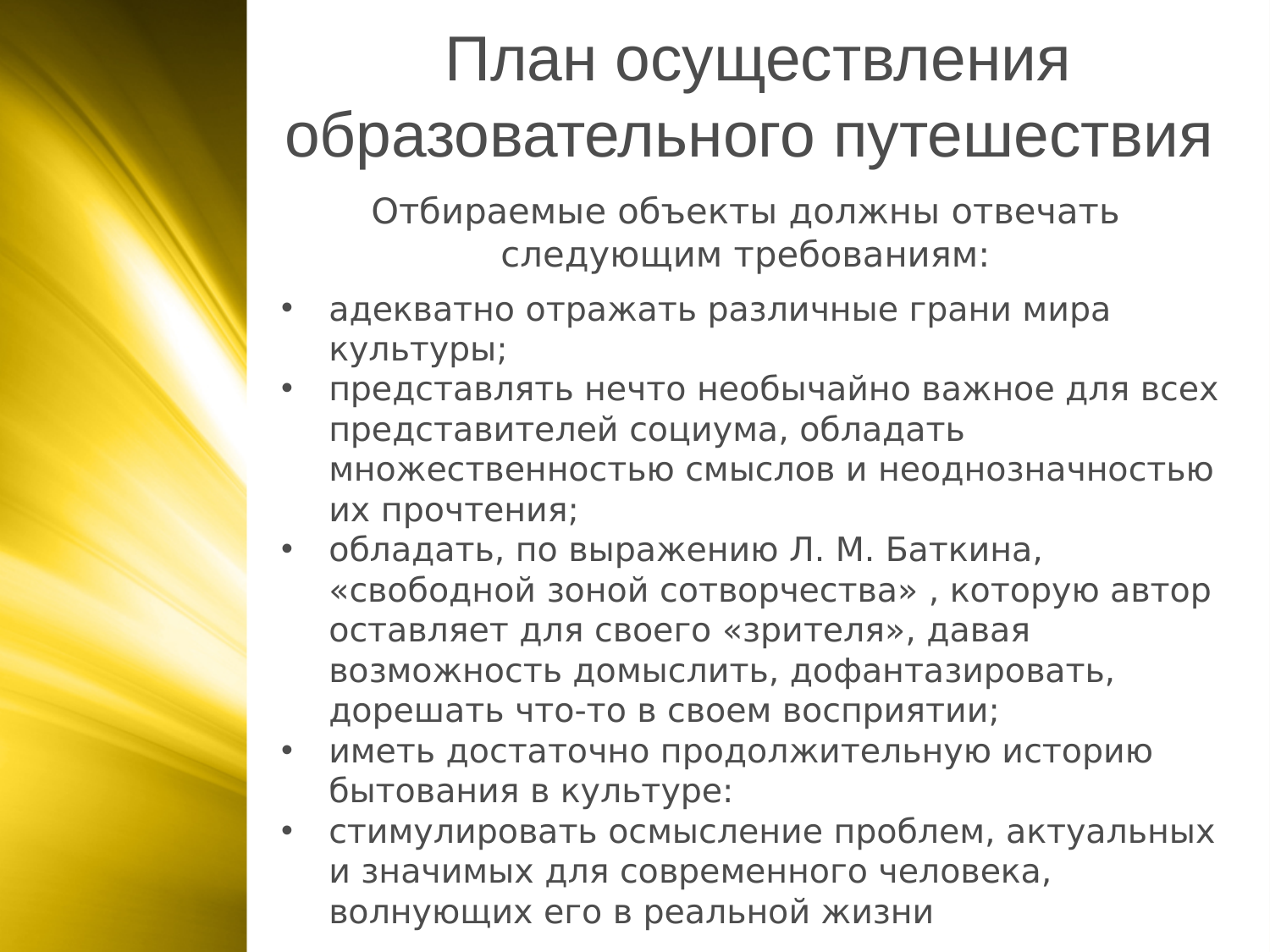

План осуществления образовательного путешествия
Отбираемые объекты должны отвечать следующим требованиям:
адекватно отражать различные грани мира культуры;
представлять нечто необычайно важное для всех представителей социума, обладать множественностью смыслов и неоднозначностью их прочтения;
обладать, по выражению Л. М. Баткина, «свободной зоной сотворчества» , которую автор оставляет для своего «зрителя», давая возможность домыслить, дофантазировать, дорешать что-то в своем восприятии;
иметь достаточно продолжительную историю бытования в культуре:
стимулировать осмысление проблем, актуальных и значимых для современного человека, волнующих его в реальной жизни